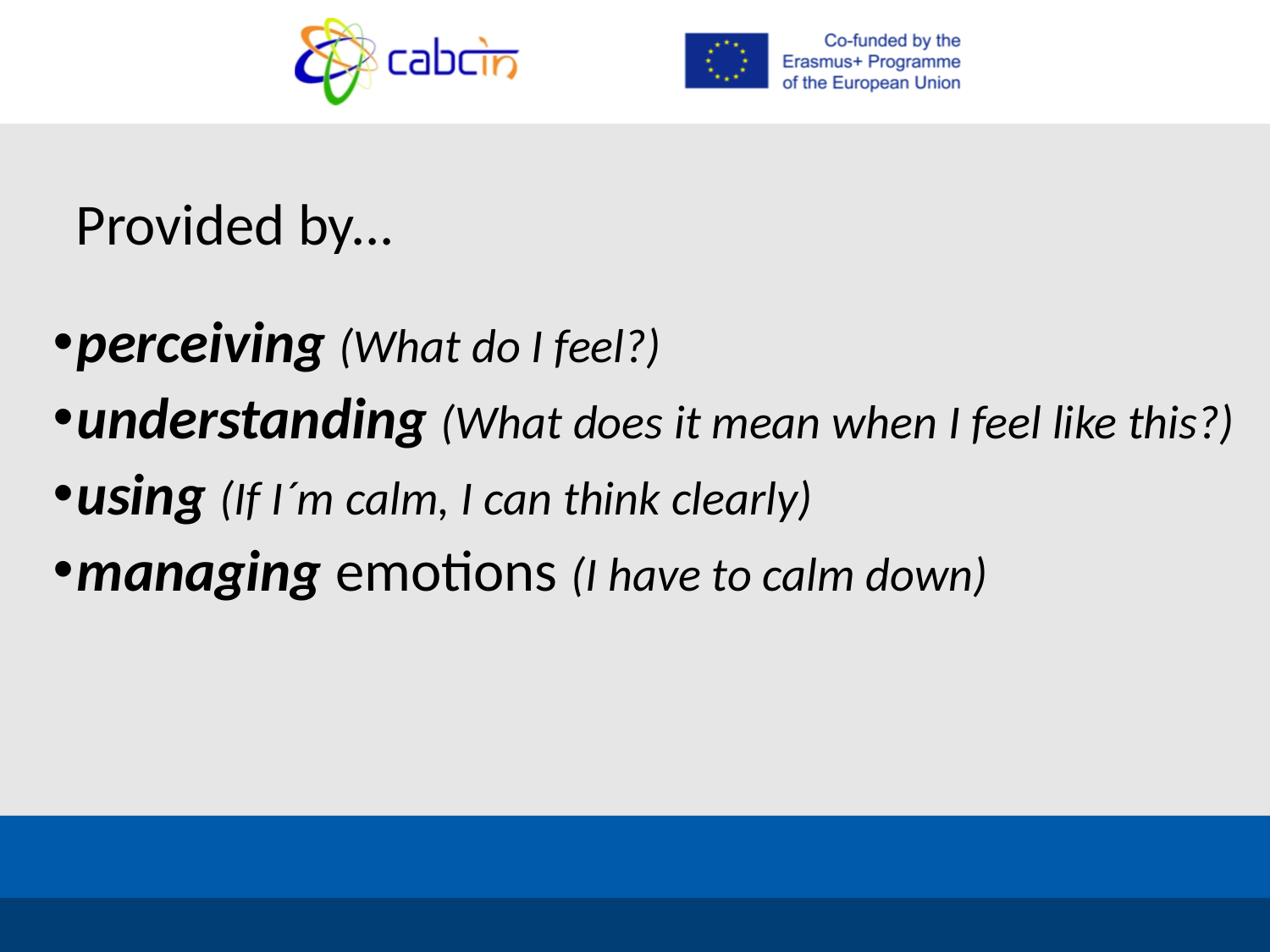

Provided by...
perceiving (What do I feel?)
understanding (What does it mean when I feel like this?)
using (If I´m calm, I can think clearly)
managing emotions (I have to calm down)